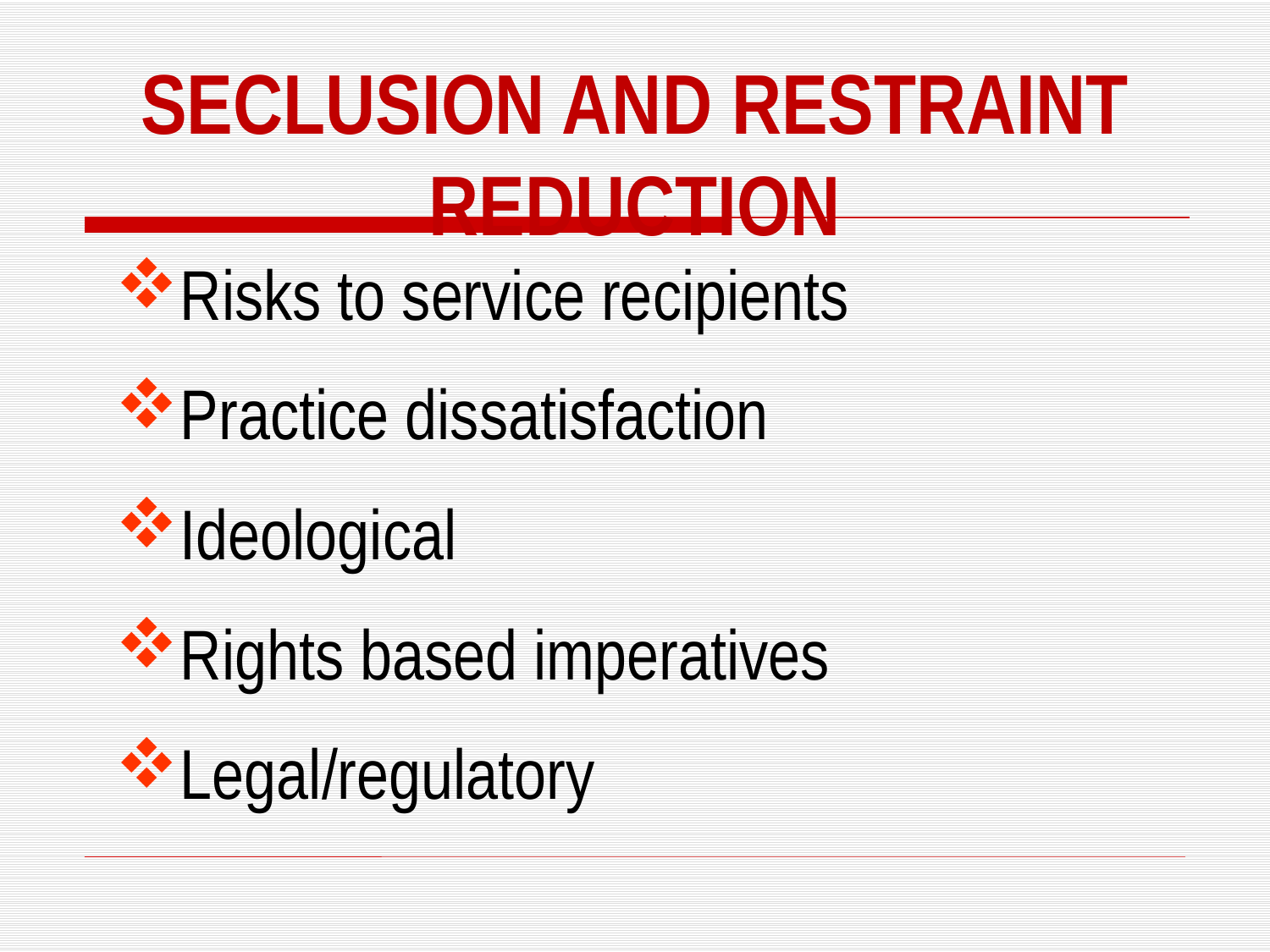

Seclusion and Restraint Reduction
Risks to service recipients
Practice dissatisfaction
Ideological
Rights based imperatives
Legal/regulatory